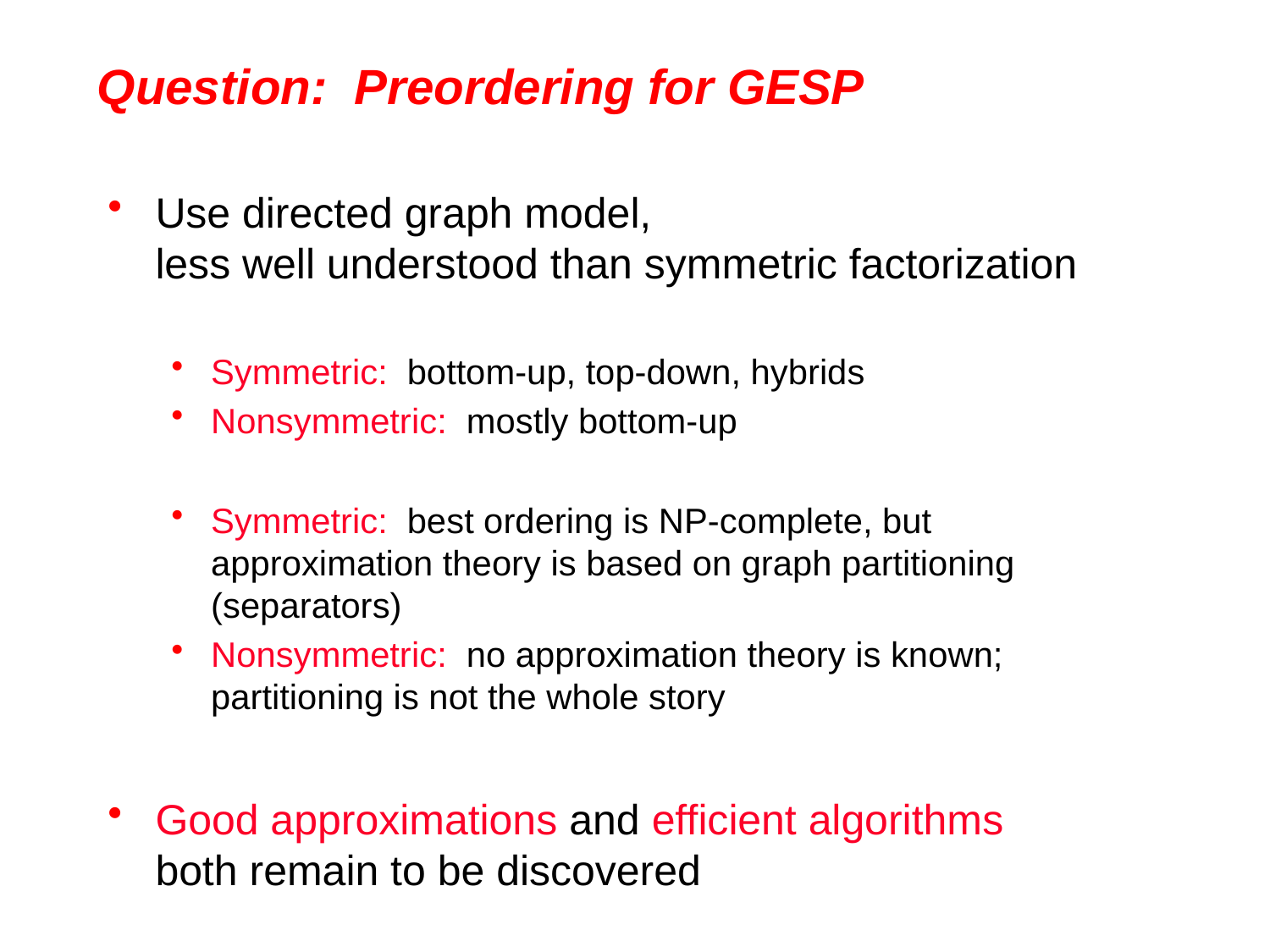

# Question:  Preordering for GESP
Use directed graph model,
less well understood than symmetric factorization

Symmetric:  bottom-up, top-down, hybrids
Nonsymmetric:  mostly bottom-up

Symmetric:  best ordering is NP-complete, but approximation theory is based on graph partitioning (separators)
Nonsymmetric:  no approximation theory is known;
partitioning is not the whole story

Good approximations and efficient algorithms
both remain to be discovered